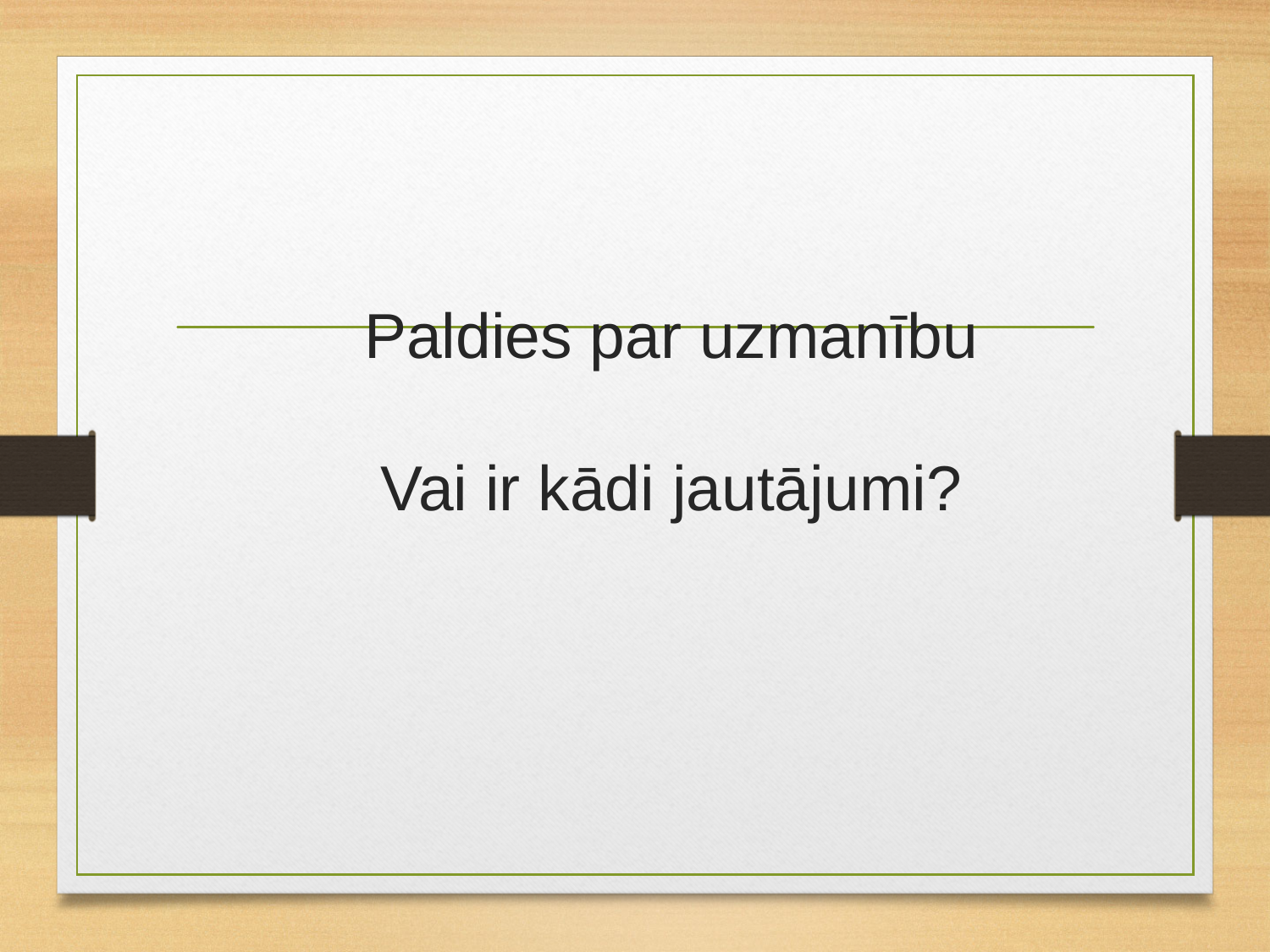

# Paldies par uzmanību Vai ir kādi jautājumi?